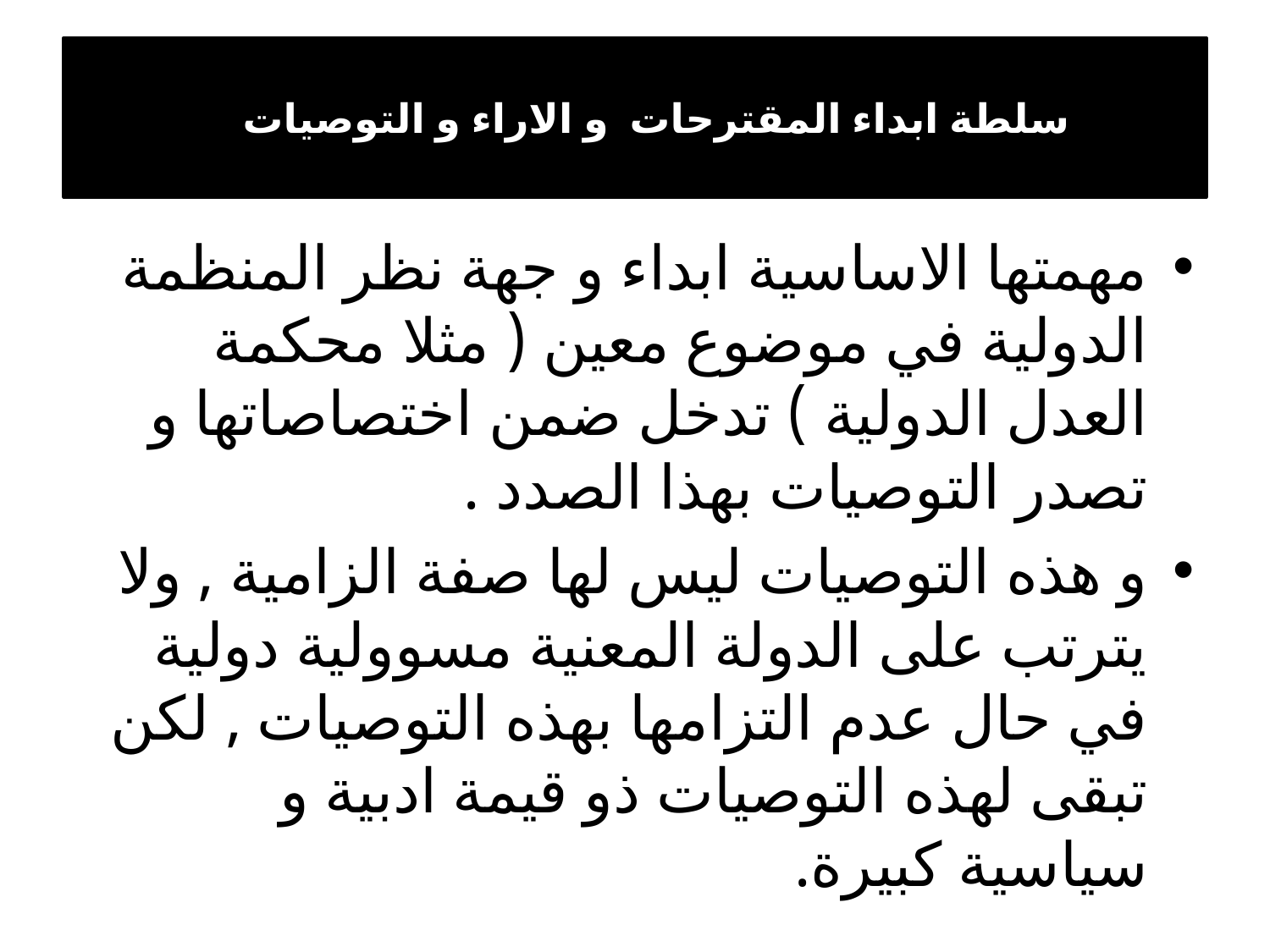

# سلطة ابداء المقترحات  و الاراء و التوصيات
مهمتها الاساسية ابداء و جهة نظر المنظمة الدولية في موضوع معين ( مثلا محكمة العدل الدولية ) تدخل ضمن اختصاصاتها و تصدر التوصيات بهذا الصدد .
و هذه التوصيات ليس لها صفة الزامية , ولا يترتب على الدولة المعنية مسوولية دولية في حال عدم التزامها بهذه التوصيات , لكن تبقى لهذه التوصيات ذو قيمة ادبية و سياسية كبيرة.